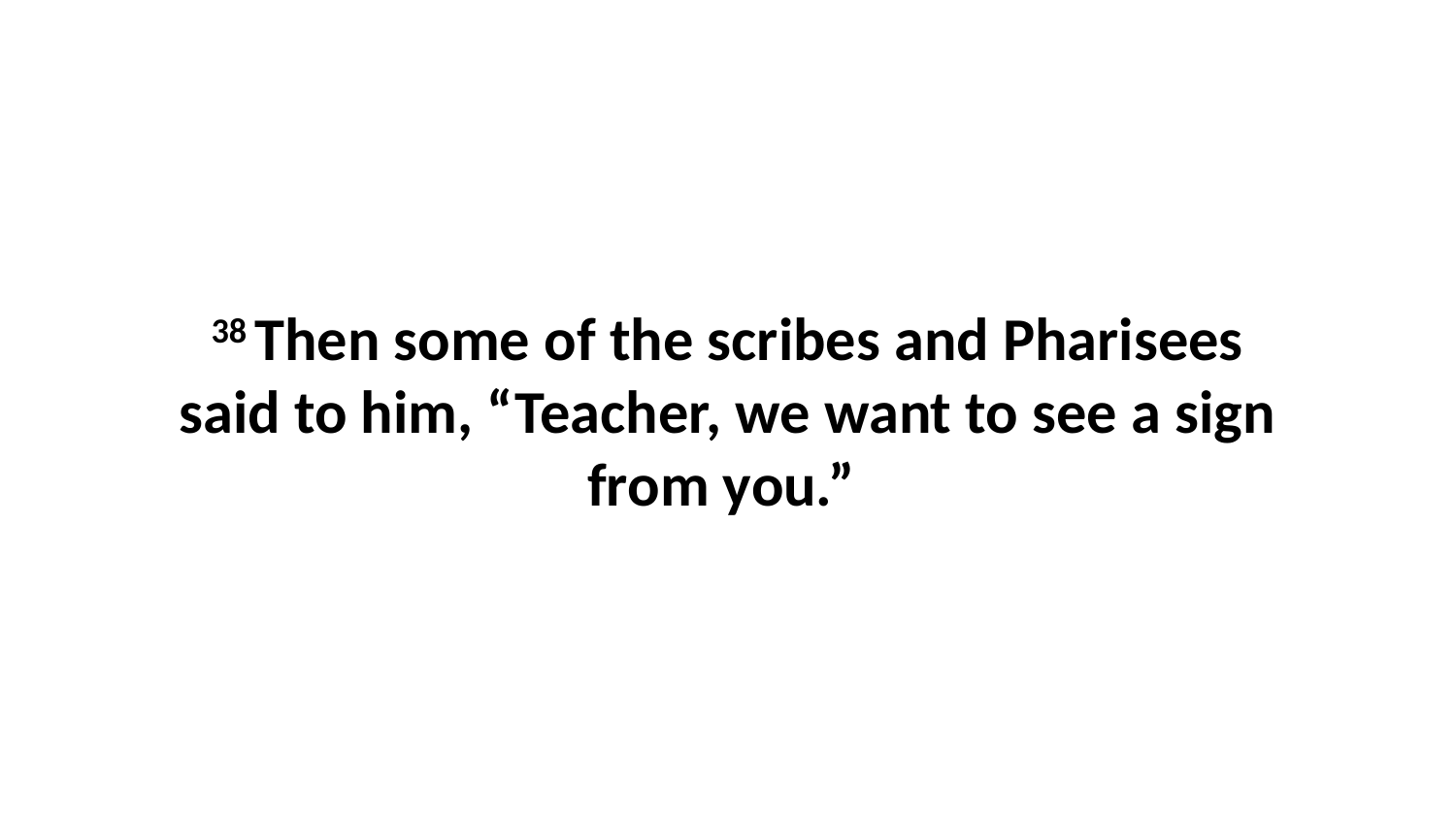

38 Then some of the scribes and Pharisees said to him, “Teacher, we want to see a sign from you.”